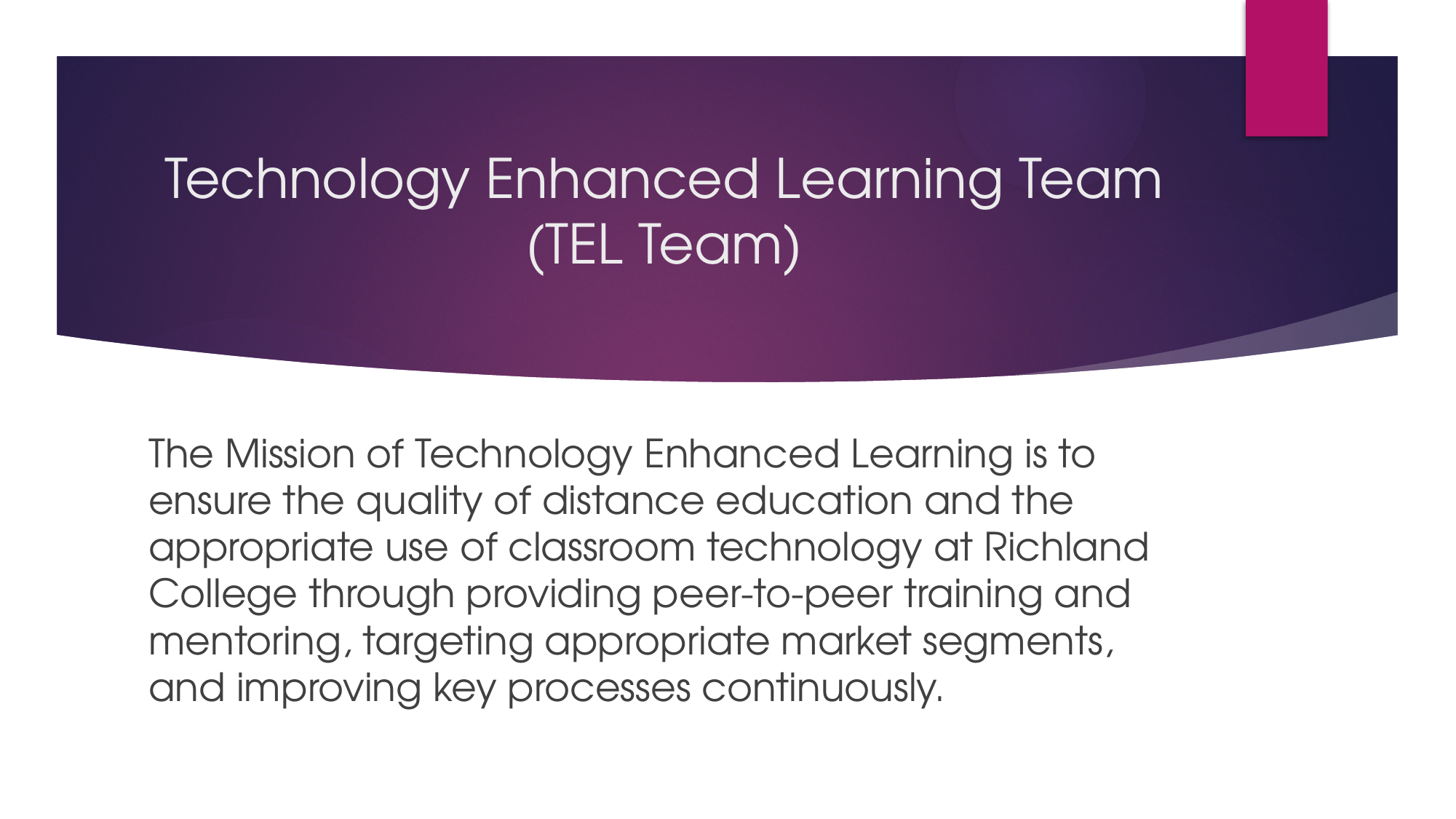

# Technology Enhanced Learning Team (TEL Team)
The Mission of Technology Enhanced Learning is to ensure the quality of distance education and the appropriate use of classroom technology at Richland College through providing peer-to-peer training and mentoring, targeting appropriate market segments, and improving key processes continuously.